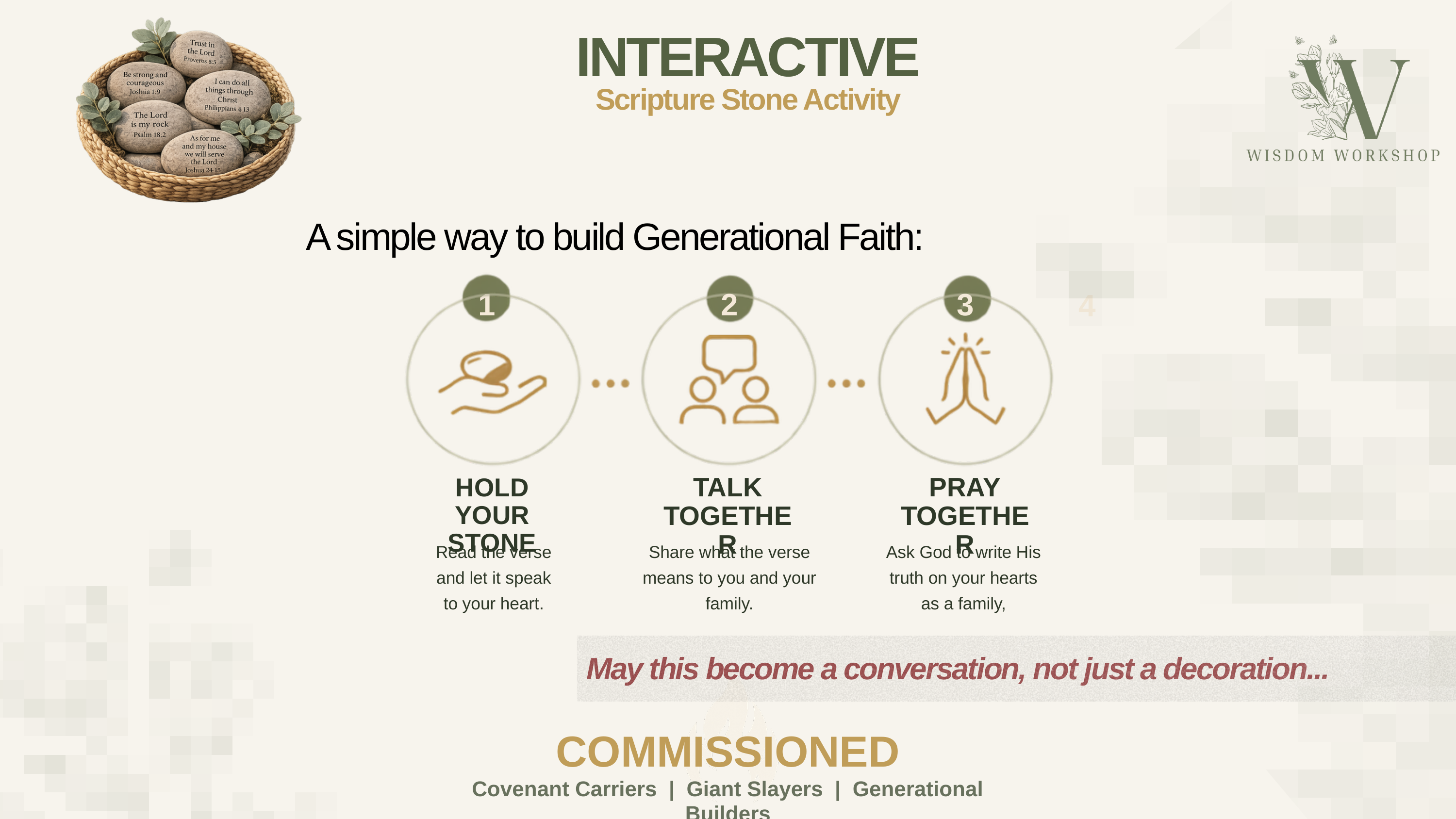

INTERACTIVE
Scripture Stone Activity
A simple way to build Generational Faith:

1
2
3

TALK
TOGETHER
PRAY
TOGETHER
HOLD
YOUR STONE
Read the verse
and let it speak
to your heart.
Share what the verse means to you and your family.
Ask God to write His truth on your hearts as a family,
4

COMMISSIONED
Covenant Carriers  |  Giant Slayers  |  Generational Builders
May this become a conversation, not just a decoration...